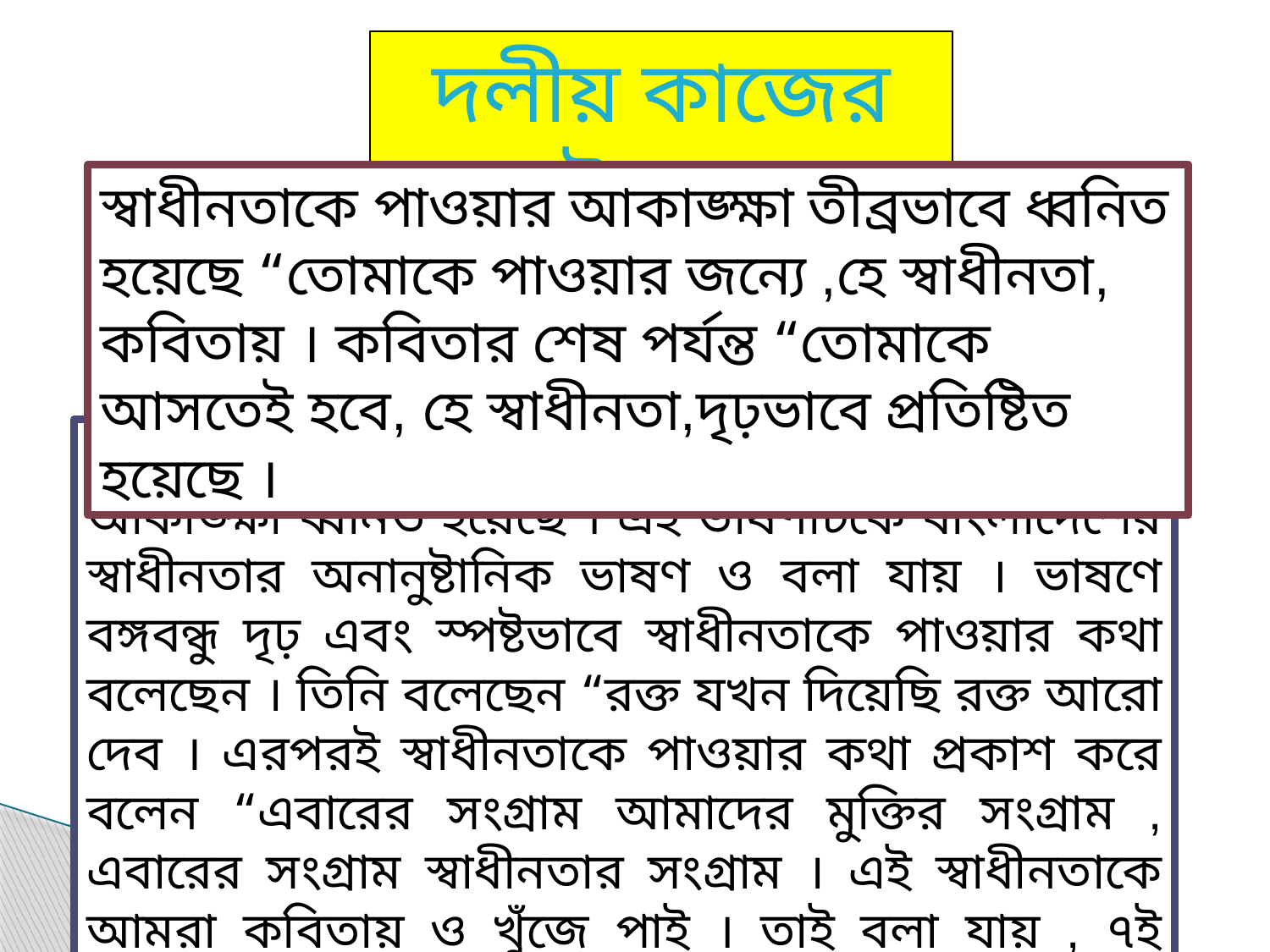

দলীয় কাজের উত্তরঃ
স্বাধীনতাকে পাওয়ার আকাঙ্ক্ষা তীব্রভাবে ধ্বনিত হয়েছে “তোমাকে পাওয়ার জন্যে ,হে স্বাধীনতা, কবিতায় । কবিতার শেষ পর্যন্ত “তোমাকে আসতেই হবে, হে স্বাধীনতা,দৃঢ়ভাবে প্রতিষ্টিত হয়েছে ।
৭ই মার্চের বঙগবন্ধুর ভাষণে বাংলার মানুষের মুক্তির আকাঙ্ক্ষা ধ্বনিত হয়েছে । এই ভাষণটিকে বাংলাদেশের স্বাধীনতার অনানুষ্টানিক ভাষণ ও বলা যায় । ভাষণে বঙ্গবন্ধু দৃঢ় এবং স্পষ্টভাবে স্বাধীনতাকে পাওয়ার কথা বলেছেন । তিনি বলেছেন “রক্ত যখন দিয়েছি রক্ত আরো দেব । এরপরই স্বাধীনতাকে পাওয়ার কথা প্রকাশ করে বলেন “এবারের সংগ্রাম আমাদের মুক্তির সংগ্রাম , এবারের সংগ্রাম স্বাধীনতার সংগ্রাম । এই স্বাধীনতাকে আমরা কবিতায় ও খুঁজে পাই । তাই বলা যায় , ৭ই মার্চের ভাষণে স্বাধীনতাকে পাওয়ার আকাঙ্ক্ষা পুরোপুরি প্রকাশ পেয়েছিল ।